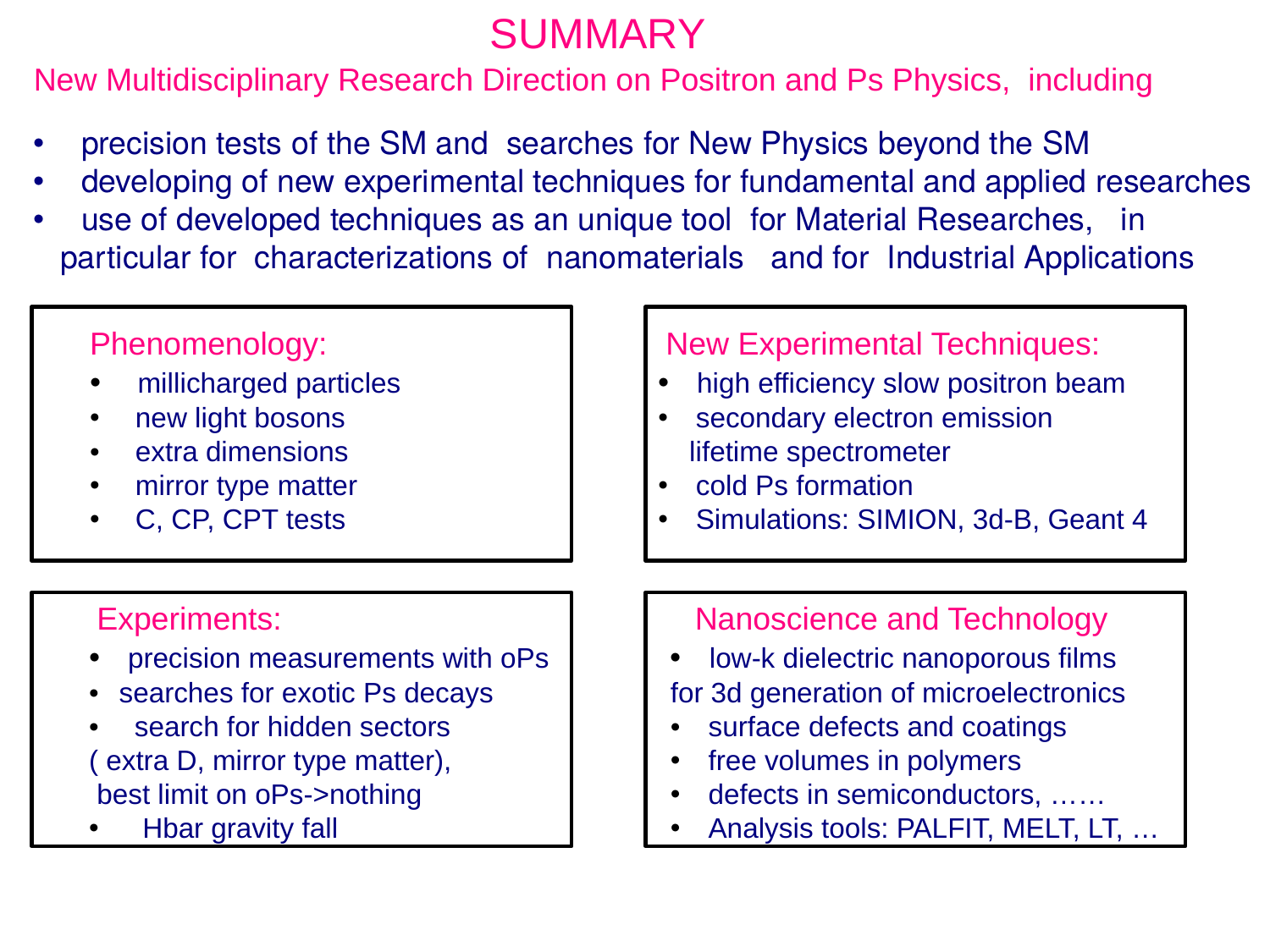

# SUMMARY
New Multidisciplinary Research Direction on Positron and Ps Physics,  including
  precision tests of the SM and  searches for New Physics beyond the SM
  developing of new experimental techniques for fundamental and applied researches
  use of developed techniques as an unique tool  for Material Researches,   in
   particular for  characterizations of  nanomaterials   and for  Industrial Applications

Phenomenology:
  millicharged particles
  new light bosons
  extra dimensions
  mirror type matter
  C, CP, CPT tests
 New Experimental Techniques:
 high efficiency slow positron beam
 secondary electron emission
    lifetime spectrometer
 cold Ps formation
 Simulations: SIMION, 3d-B, Geant 4

 Experiments:
 precision measurements with oPs
searches for exotic Ps decays
  search for hidden sectors
( extra D, mirror type matter),
 best limit on oPs->nothing
   Hbar gravity fall
   Nanoscience and Technology
 low-k dielectric nanoporous films
for 3d generation of microelectronics
 surface defects and coatings
 free volumes in polymers
 defects in semiconductors, ……
 Analysis tools: PALFIT, MELT, LT, …